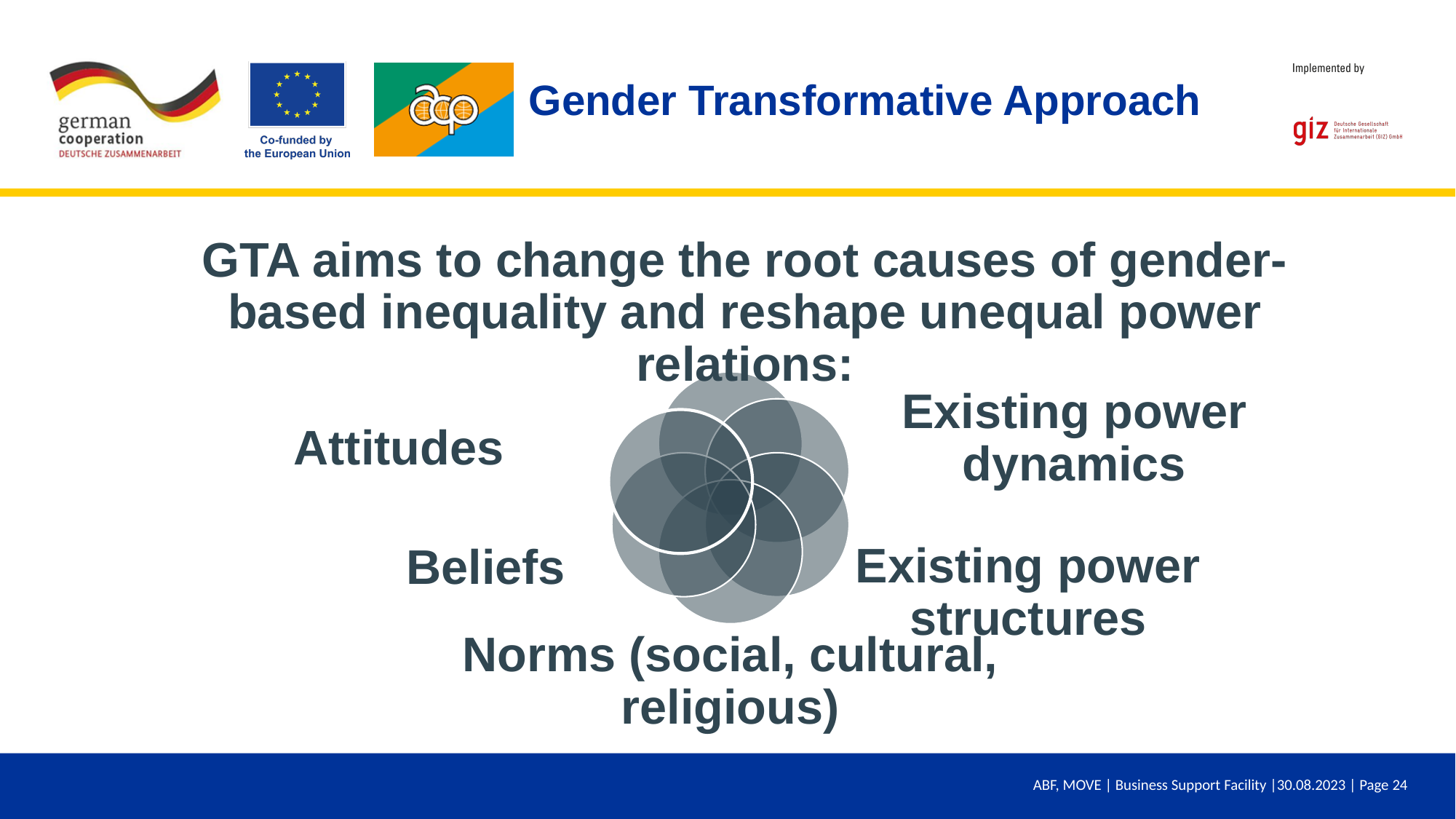

24
# Gender Transformative Approach
GTA aims to change the root causes of gender-based inequality and reshape unequal power relations:
Existing power dynamics
Existing power structures
Norms (social, cultural, religious)
Beliefs
Attitudes